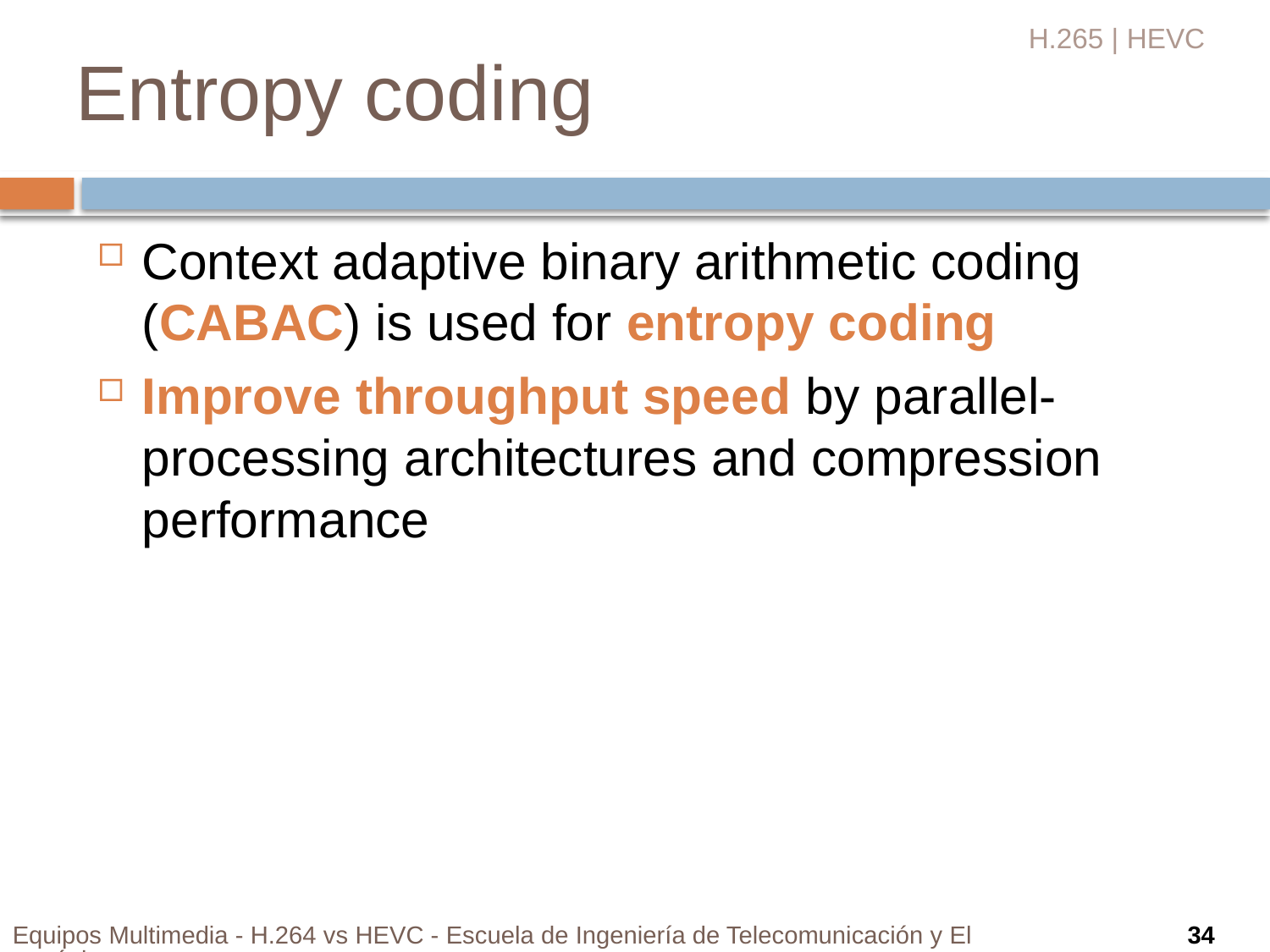

H.265 | HEVC
# Entropy coding
Context adaptive binary arithmetic coding (CABAC) is used for entropy coding
Improve throughput speed by parallel-processing architectures and compression performance
Equipos Multimedia - H.264 vs HEVC - Escuela de Ingeniería de Telecomunicación y Electrónica
34